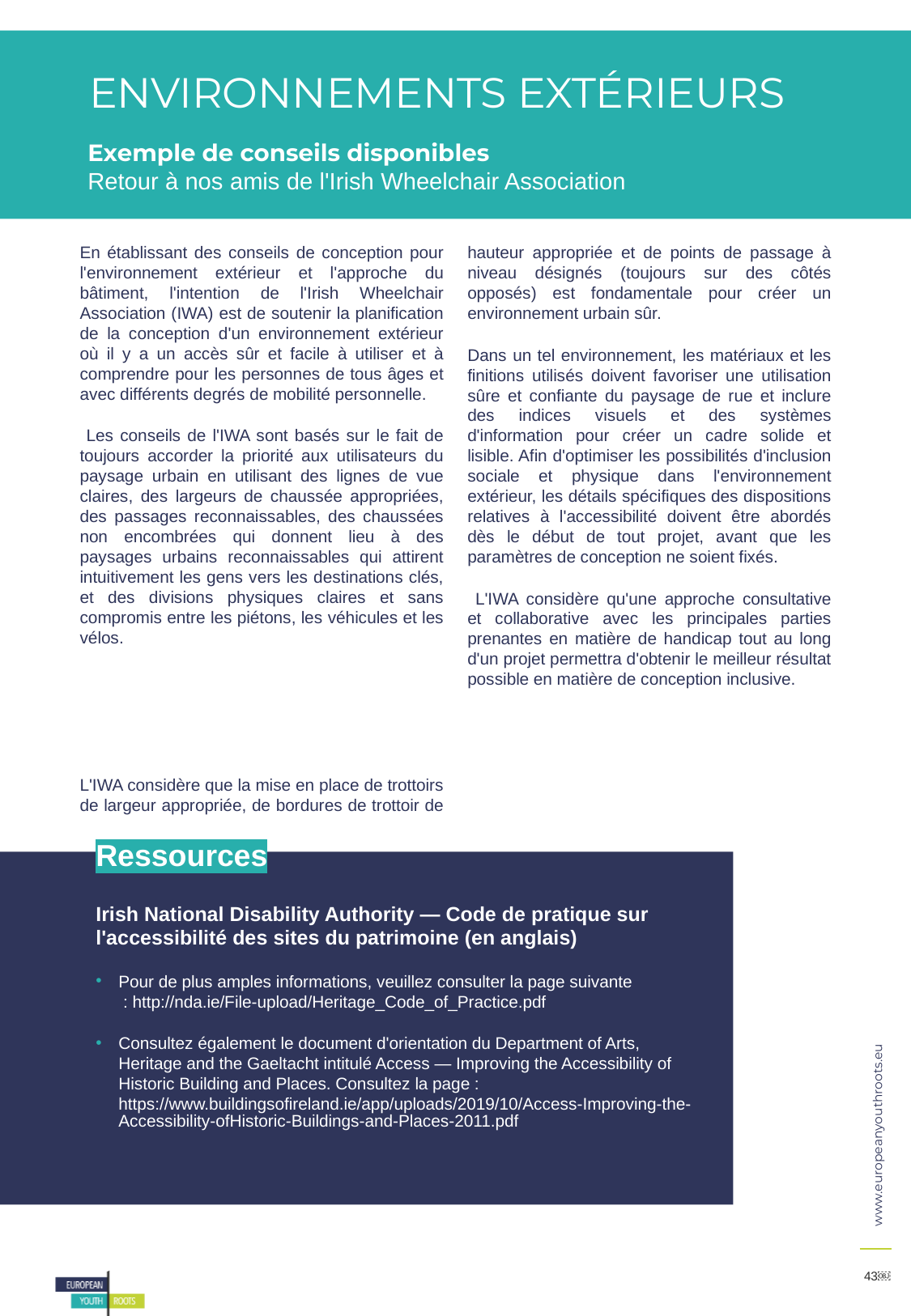

ENVIRONNEMENTS EXTÉRIEURS
Exemple de conseils disponibles
Retour à nos amis de l'Irish Wheelchair Association
En établissant des conseils de conception pour l'environnement extérieur et l'approche du bâtiment, l'intention de l'Irish Wheelchair Association (IWA) est de soutenir la planification de la conception d'un environnement extérieur où il y a un accès sûr et facile à utiliser et à comprendre pour les personnes de tous âges et avec différents degrés de mobilité personnelle.

 Les conseils de l'IWA sont basés sur le fait de toujours accorder la priorité aux utilisateurs du paysage urbain en utilisant des lignes de vue claires, des largeurs de chaussée appropriées, des passages reconnaissables, des chaussées non encombrées qui donnent lieu à des paysages urbains reconnaissables qui attirent intuitivement les gens vers les destinations clés, et des divisions physiques claires et sans compromis entre les piétons, les véhicules et les vélos.

L'IWA considère que la mise en place de trottoirs de largeur appropriée, de bordures de trottoir de hauteur appropriée et de points de passage à niveau désignés (toujours sur des côtés opposés) est fondamentale pour créer un environnement urbain sûr.

Dans un tel environnement, les matériaux et les finitions utilisés doivent favoriser une utilisation sûre et confiante du paysage de rue et inclure des indices visuels et des systèmes d'information pour créer un cadre solide et lisible. Afin d'optimiser les possibilités d'inclusion sociale et physique dans l'environnement extérieur, les détails spécifiques des dispositions relatives à l'accessibilité doivent être abordés dès le début de tout projet, avant que les paramètres de conception ne soient fixés.

 L'IWA considère qu'une approche consultative et collaborative avec les principales parties prenantes en matière de handicap tout au long d'un projet permettra d'obtenir le meilleur résultat possible en matière de conception inclusive.

Ressources

Irish National Disability Authority — Code de pratique sur l'accessibilité des sites du patrimoine (en anglais)

Pour de plus amples informations, veuillez consulter la page suivante : http://nda.ie/File-upload/Heritage_Code_of_Practice.pdf

Consultez également le document d'orientation du Department of Arts, Heritage and the Gaeltacht intitulé Access — Improving the Accessibility of Historic Building and Places. Consultez la page : https://www.buildingsofireland.ie/app/uploads/2019/10/Access-Improving-the-Accessibility-ofHistoric-Buildings-and-Places-2011.pdf

Portes d'entrée